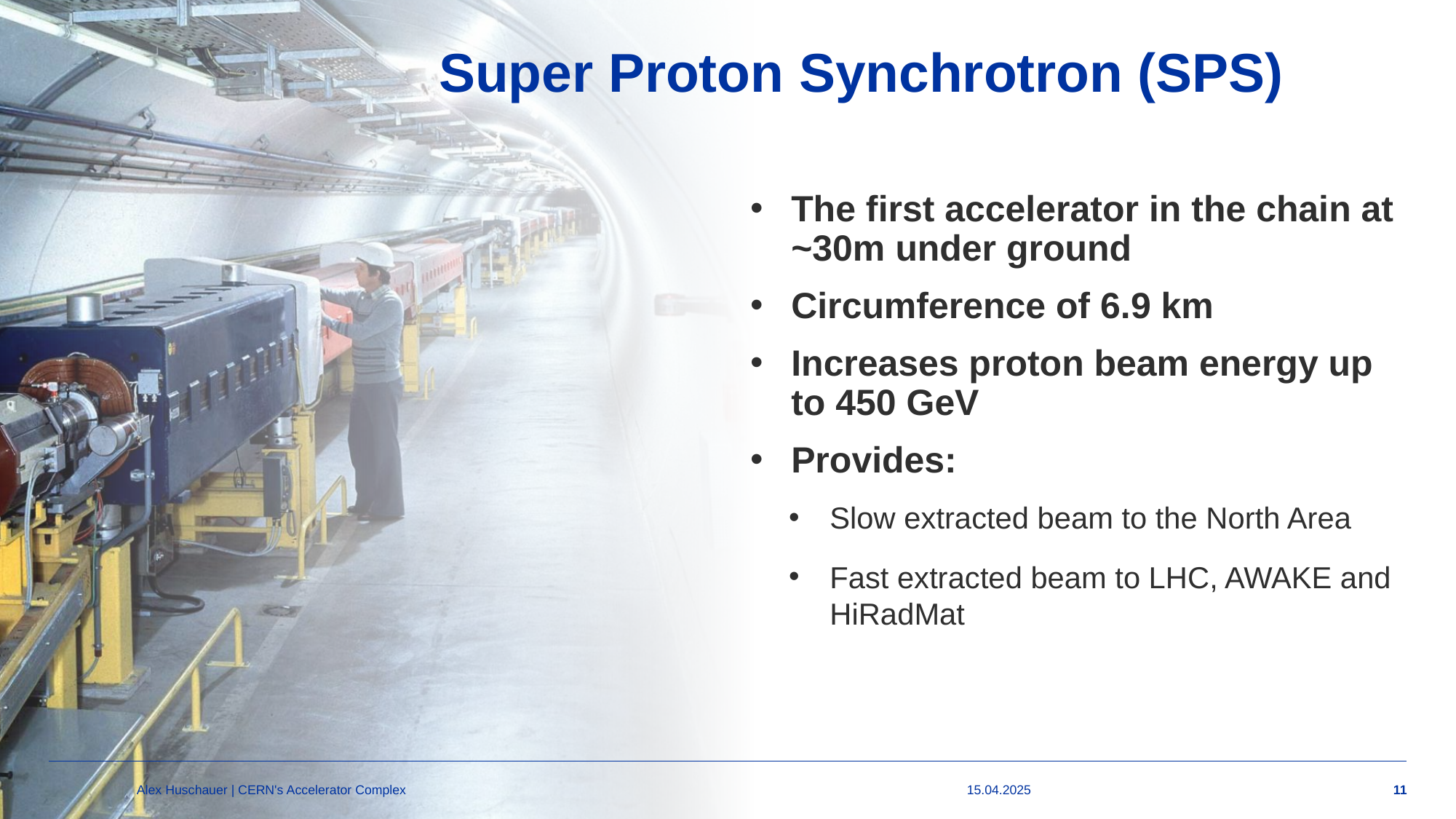

# Super Proton Synchrotron (SPS)
The first accelerator in the chain at ~30m under ground
Circumference of 6.9 km
Increases proton beam energy up to 450 GeV
Provides:
Slow extracted beam to the North Area
Fast extracted beam to LHC, AWAKE and HiRadMat

Alex Huschauer | CERN's Accelerator Complex
15.04.2025
11